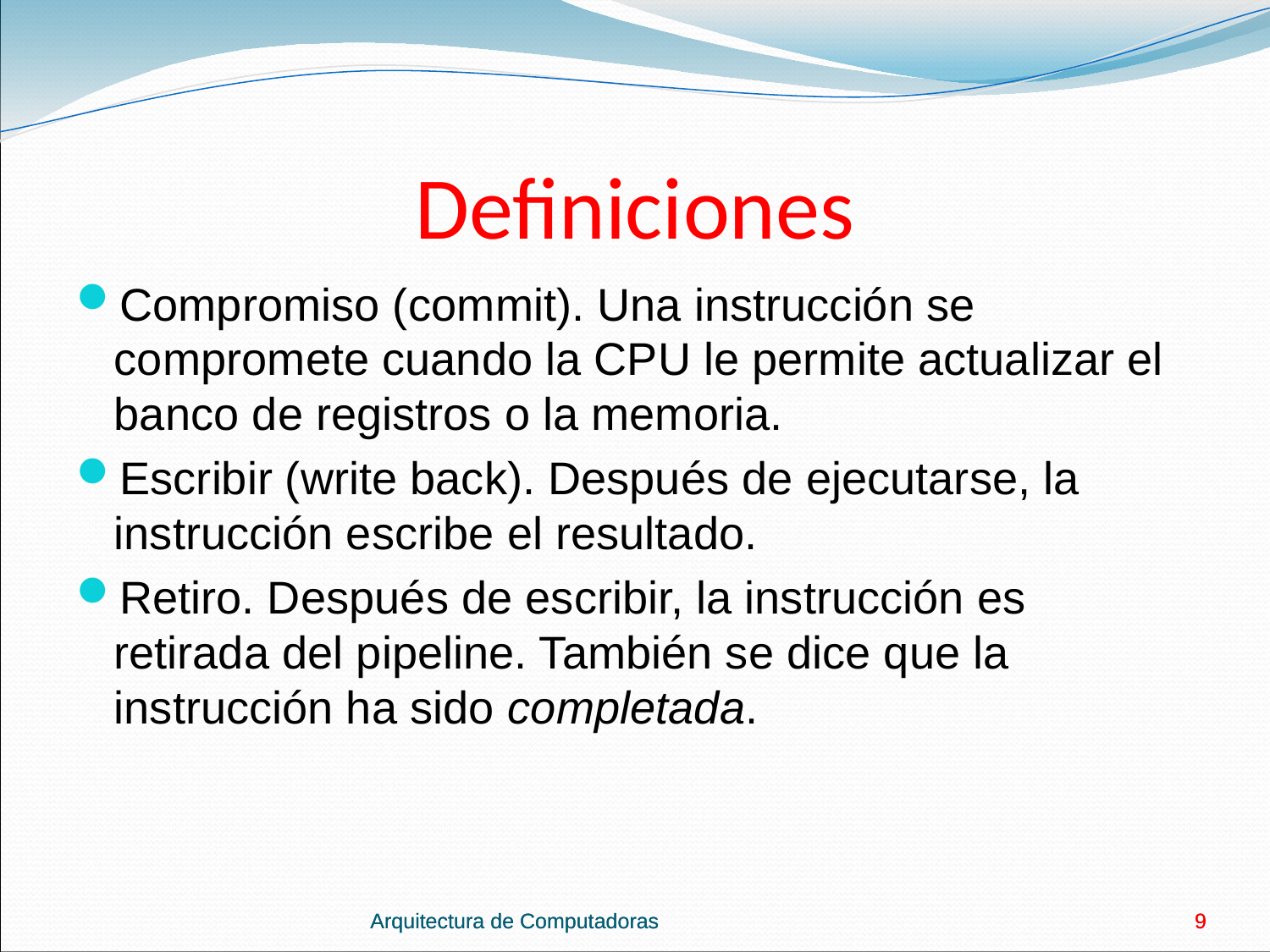

# Definiciones
Compromiso (commit). Una instrucción se compromete cuando la CPU le permite actualizar el banco de registros o la memoria.
Escribir (write back). Después de ejecutarse, la instrucción escribe el resultado.
Retiro. Después de escribir, la instrucción es retirada del pipeline. También se dice que la instrucción ha sido completada.

Arquitectura de Computadoras
Arquitectura de Computadoras
9
9